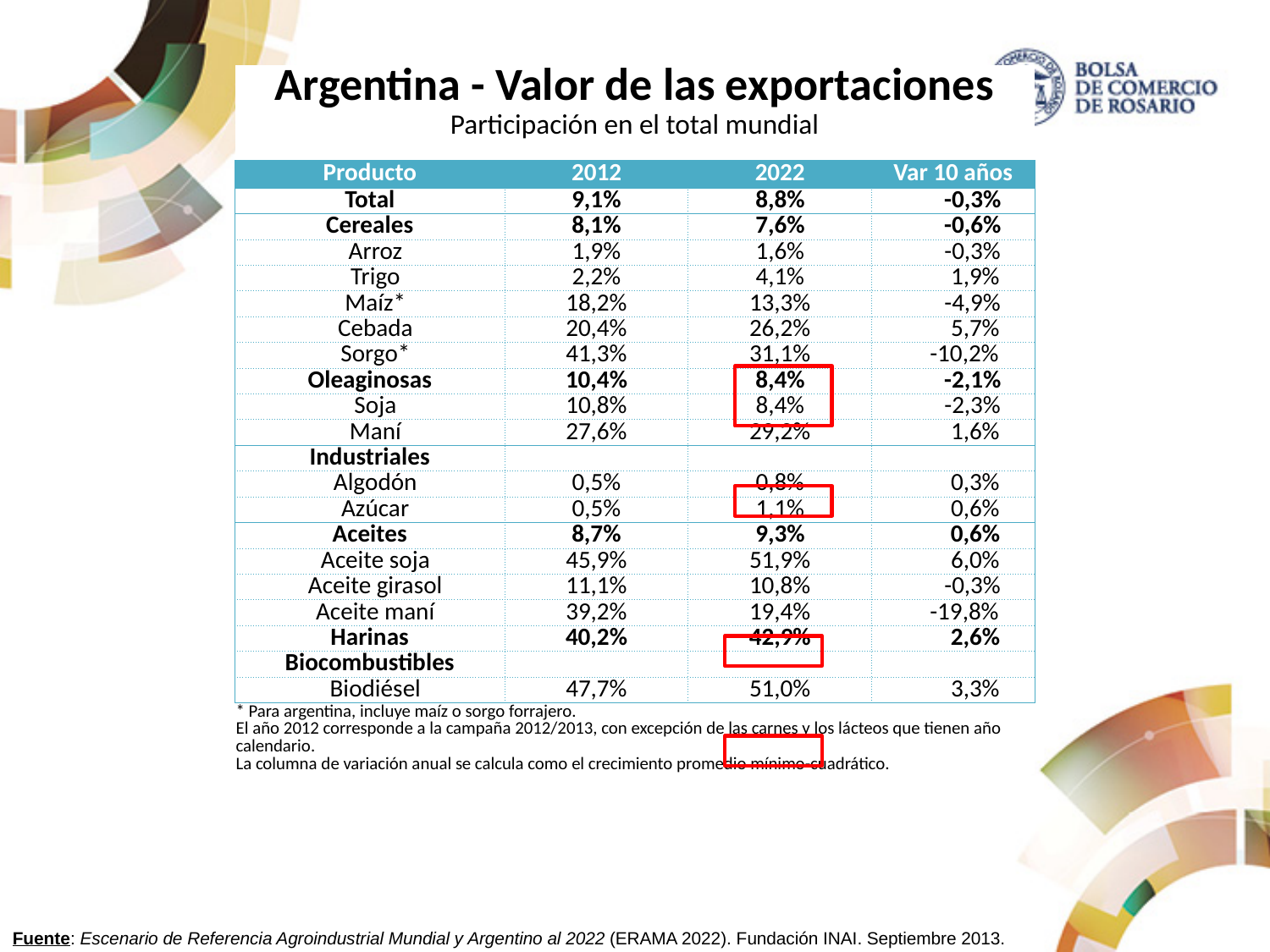

| Argentina - Valor de las exportaciones |  |  |  |
| --- | --- | --- | --- |
| Participación en el total mundial |  |  |  |
|  | 10 | 20 |  |
| Producto | 2012 | 2022 | Var 10 años |
| Total | 9,1% | 8,8% | -0,3% |
| Cereales | 8,1% | 7,6% | -0,6% |
| Arroz | 1,9% | 1,6% | -0,3% |
| Trigo | 2,2% | 4,1% | 1,9% |
| Maíz\* | 18,2% | 13,3% | -4,9% |
| Cebada | 20,4% | 26,2% | 5,7% |
| Sorgo\* | 41,3% | 31,1% | -10,2% |
| Oleaginosas | 10,4% | 8,4% | -2,1% |
| Soja | 10,8% | 8,4% | -2,3% |
| Maní | 27,6% | 29,2% | 1,6% |
| Industriales |  |  |  |
| Algodón | 0,5% | 0,8% | 0,3% |
| Azúcar | 0,5% | 1,1% | 0,6% |
| Aceites | 8,7% | 9,3% | 0,6% |
| Aceite soja | 45,9% | 51,9% | 6,0% |
| Aceite girasol | 11,1% | 10,8% | -0,3% |
| Aceite maní | 39,2% | 19,4% | -19,8% |
| Harinas | 40,2% | 42,9% | 2,6% |
| Biocombustibles |  |  |  |
| Biodiésel | 47,7% | 51,0% | 3,3% |
| \* Para argentina, incluye maíz o sorgo forrajero. El año 2012 corresponde a la campaña 2012/2013, con excepción de las carnes y los lácteos que tienen año calendario. La columna de variación anual se calcula como el crecimiento promedio mínimo-cuadrático. |  |  |  |

Fuente: Escenario de Referencia Agroindustrial Mundial y Argentino al 2022 (ERAMA 2022). Fundación INAI. Septiembre 2013.